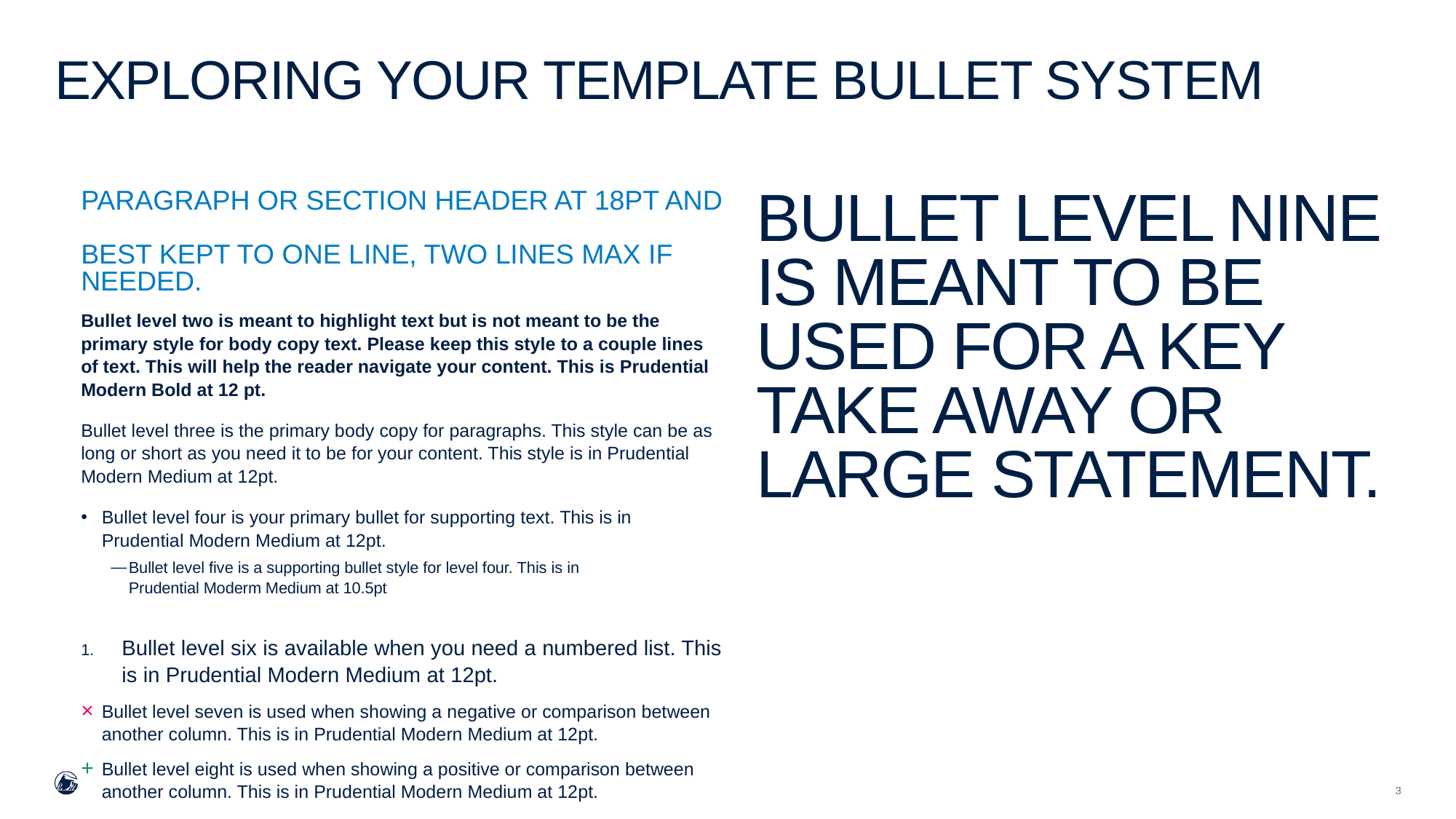

# Exploring your template bullet system
Paragraph or section header at 18pt and
Best kept to one line, Two lines max if needed.
Bullet level two is meant to highlight text but is not meant to be the primary style for body copy text. Please keep this style to a couple lines of text. This will help the reader navigate your content. This is Prudential Modern Bold at 12 pt.
Bullet level three is the primary body copy for paragraphs. This style can be as long or short as you need it to be for your content. This style is in Prudential Modern Medium at 12pt.
Bullet level four is your primary bullet for supporting text. This is in
Prudential Modern Medium at 12pt.
Bullet level five is a supporting bullet style for level four. This is in
Prudential Moderm Medium at 10.5pt
Bullet level six is available when you need a numbered list. This is in Prudential Modern Medium at 12pt.
Bullet level seven is used when showing a negative or comparison between another column. This is in Prudential Modern Medium at 12pt.
Bullet level eight is used when showing a positive or comparison between another column. This is in Prudential Modern Medium at 12pt.

Bullet level nine is meant to be used for a key take away or large statement.